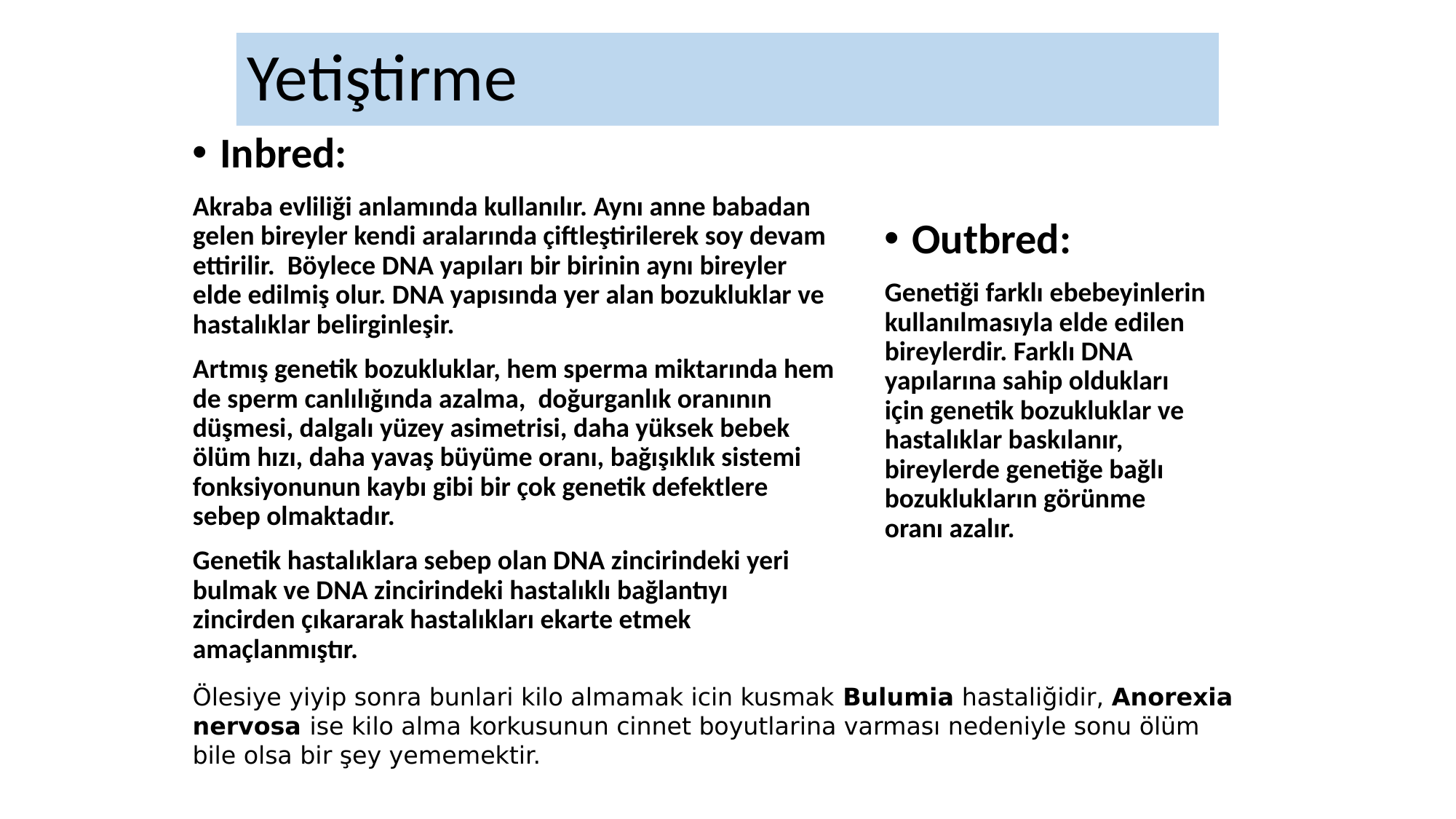

# Yetiştirme
Inbred:
Akraba evliliği anlamında kullanılır. Aynı anne babadan gelen bireyler kendi aralarında çiftleştirilerek soy devam ettirilir.  Böylece DNA yapıları bir birinin aynı bireyler elde edilmiş olur. DNA yapısında yer alan bozukluklar ve hastalıklar belirginleşir.
Artmış genetik bozukluklar, hem sperma miktarında hem de sperm canlılığında azalma,  doğurganlık oranının düşmesi, dalgalı yüzey asimetrisi, daha yüksek bebek ölüm hızı, daha yavaş büyüme oranı, bağışıklık sistemi fonksiyonunun kaybı gibi bir çok genetik defektlere sebep olmaktadır.
Genetik hastalıklara sebep olan DNA zincirindeki yeri bulmak ve DNA zincirindeki hastalıklı bağlantıyı zincirden çıkararak hastalıkları ekarte etmek amaçlanmıştır.
Outbred:
Genetiği farklı ebebeyinlerin kullanılmasıyla elde edilen bireylerdir. Farklı DNA yapılarına sahip oldukları için genetik bozukluklar ve hastalıklar baskılanır, bireylerde genetiğe bağlı bozuklukların görünme oranı azalır.
Ölesiye yiyip sonra bunlari kilo almamak icin kusmak Bulumia hastaliğidir, Anorexia nervosa ise kilo alma korkusunun cinnet boyutlarina varması nedeniyle sonu ölüm bile olsa bir şey yememektir.